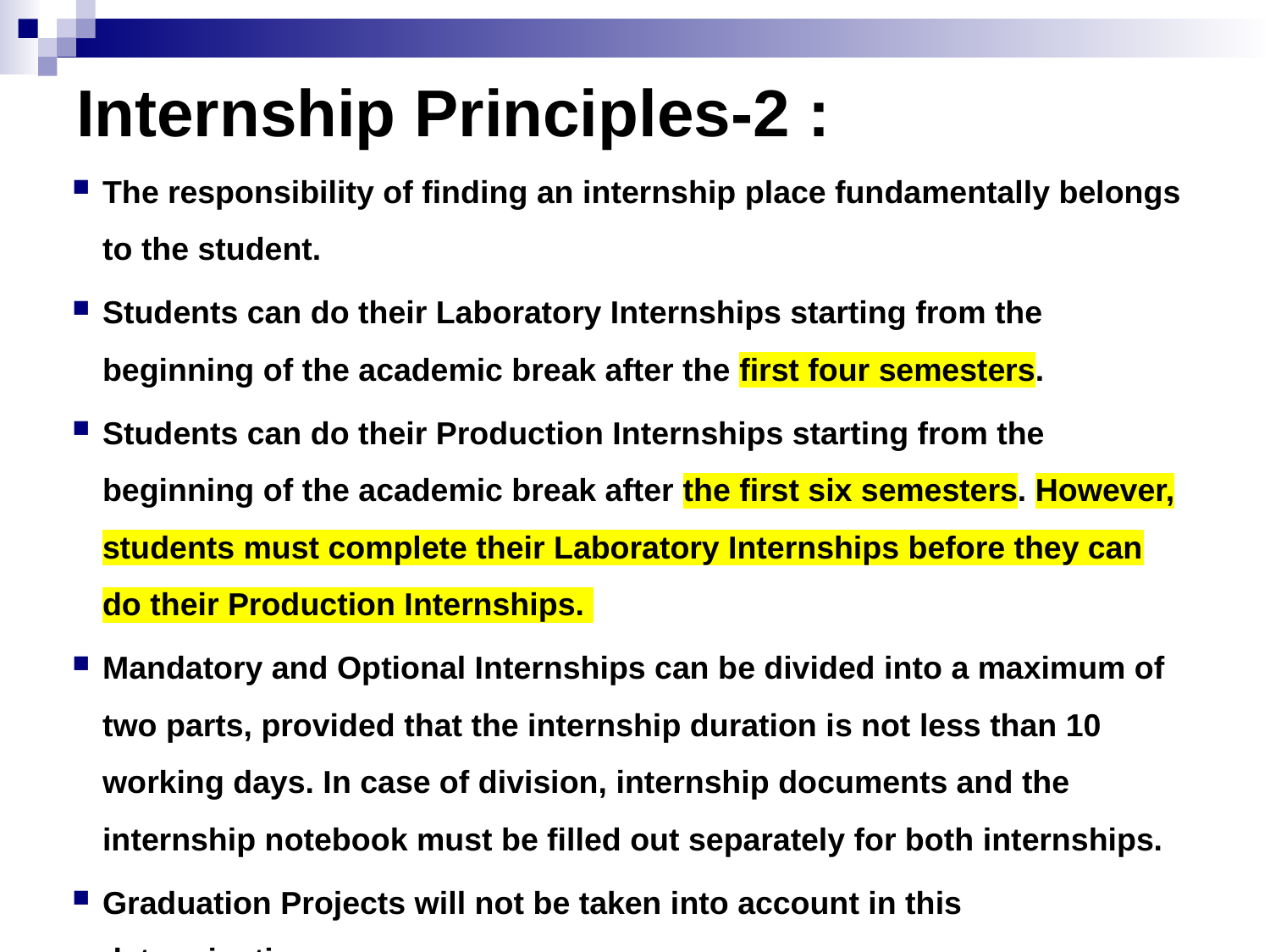

Internship Principles-2 :
The responsibility of finding an internship place fundamentally belongs to the student.
Students can do their Laboratory Internships starting from the beginning of the academic break after the first four semesters.
Students can do their Production Internships starting from the beginning of the academic break after the first six semesters. However, students must complete their Laboratory Internships before they can do their Production Internships.
Mandatory and Optional Internships can be divided into a maximum of two parts, provided that the internship duration is not less than 10 working days. In case of division, internship documents and the internship notebook must be filled out separately for both internships.
Graduation Projects will not be taken into account in this determination.